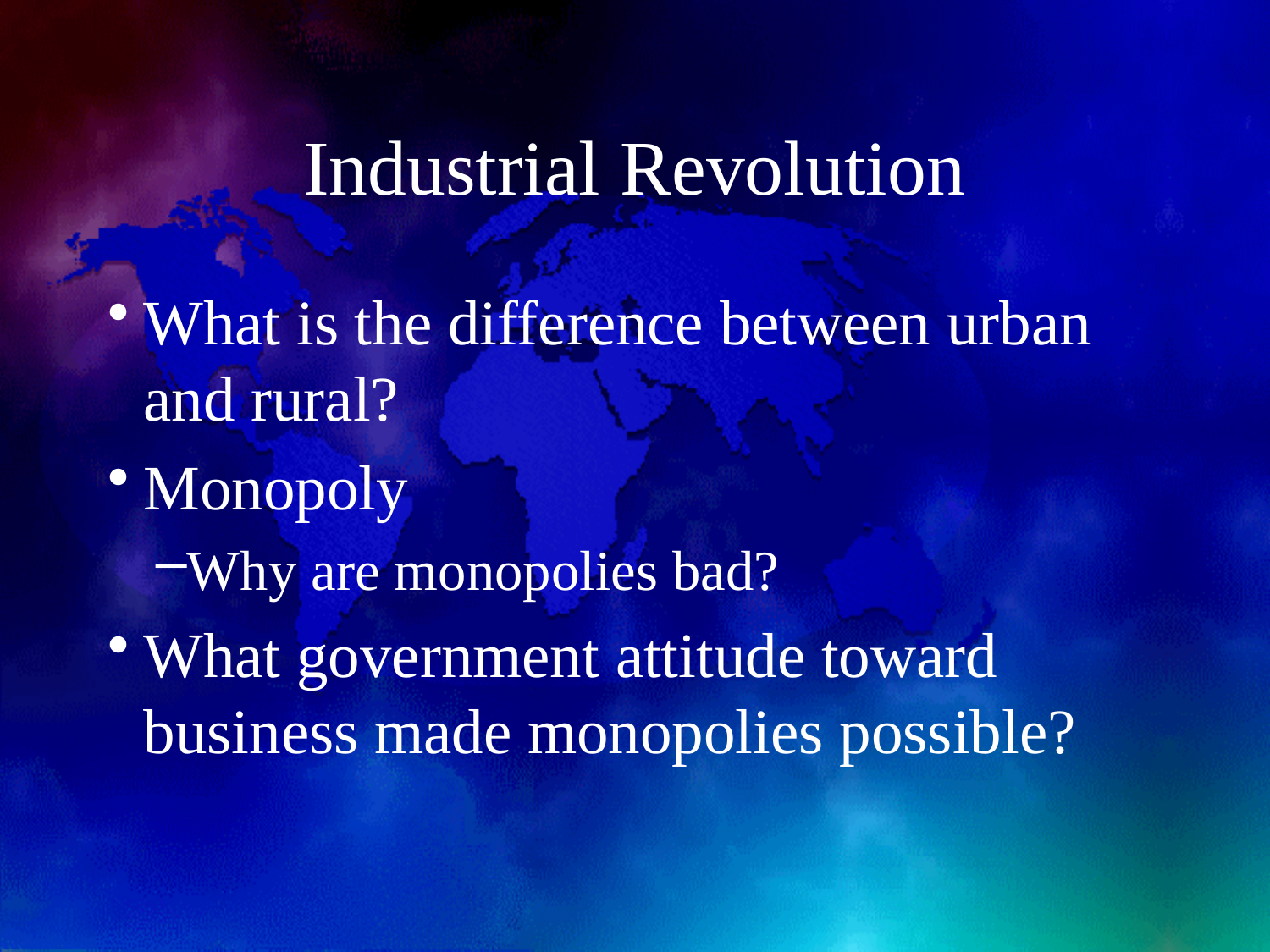

# Industrial Revolution
What is the difference between urban and rural?
Monopoly
Why are monopolies bad?
What government attitude toward business made monopolies possible?